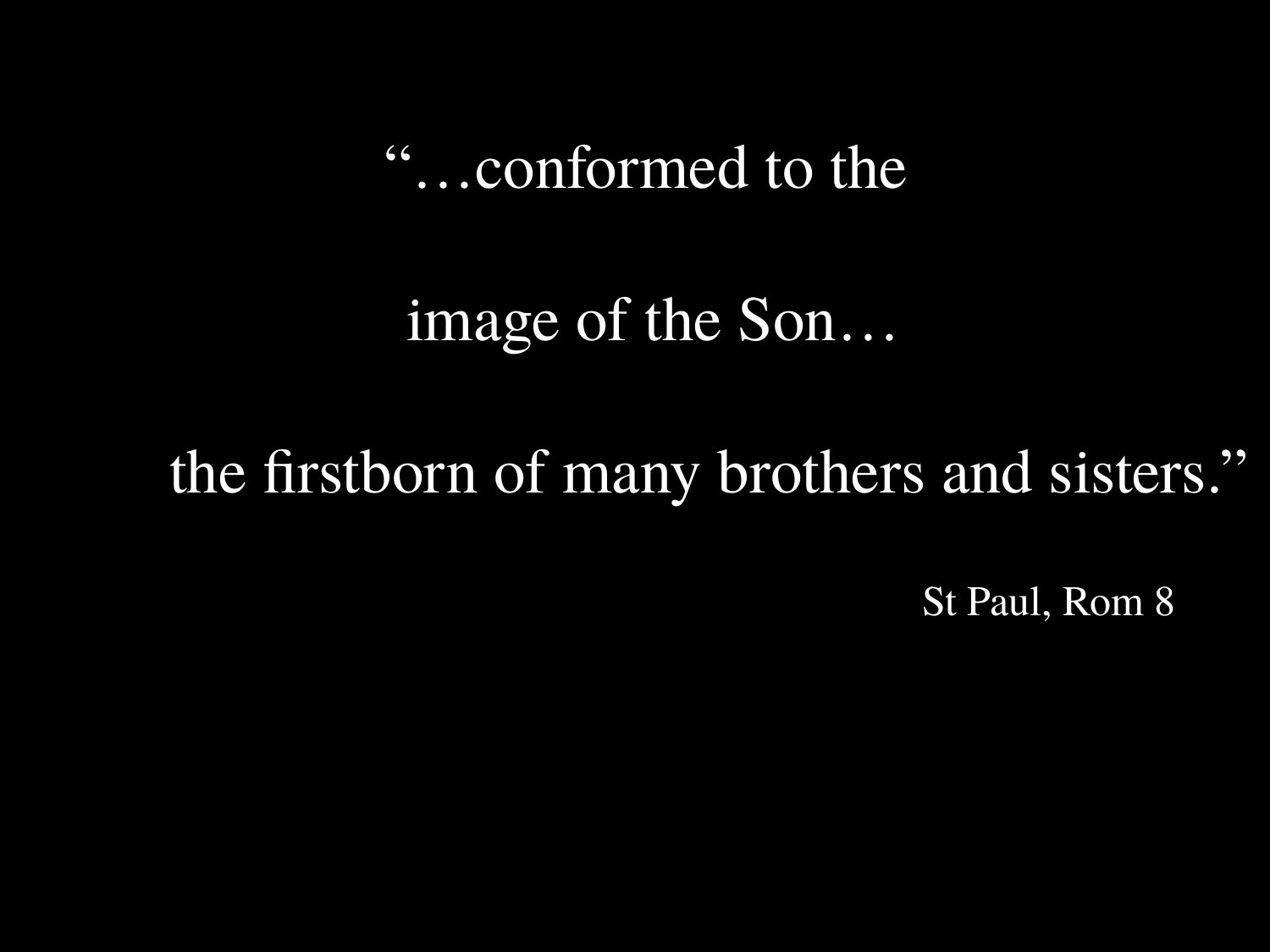

“…conformed to the

 image of the Son…

        the firstborn of many brothers and sisters.”

							St Paul, Rom 8